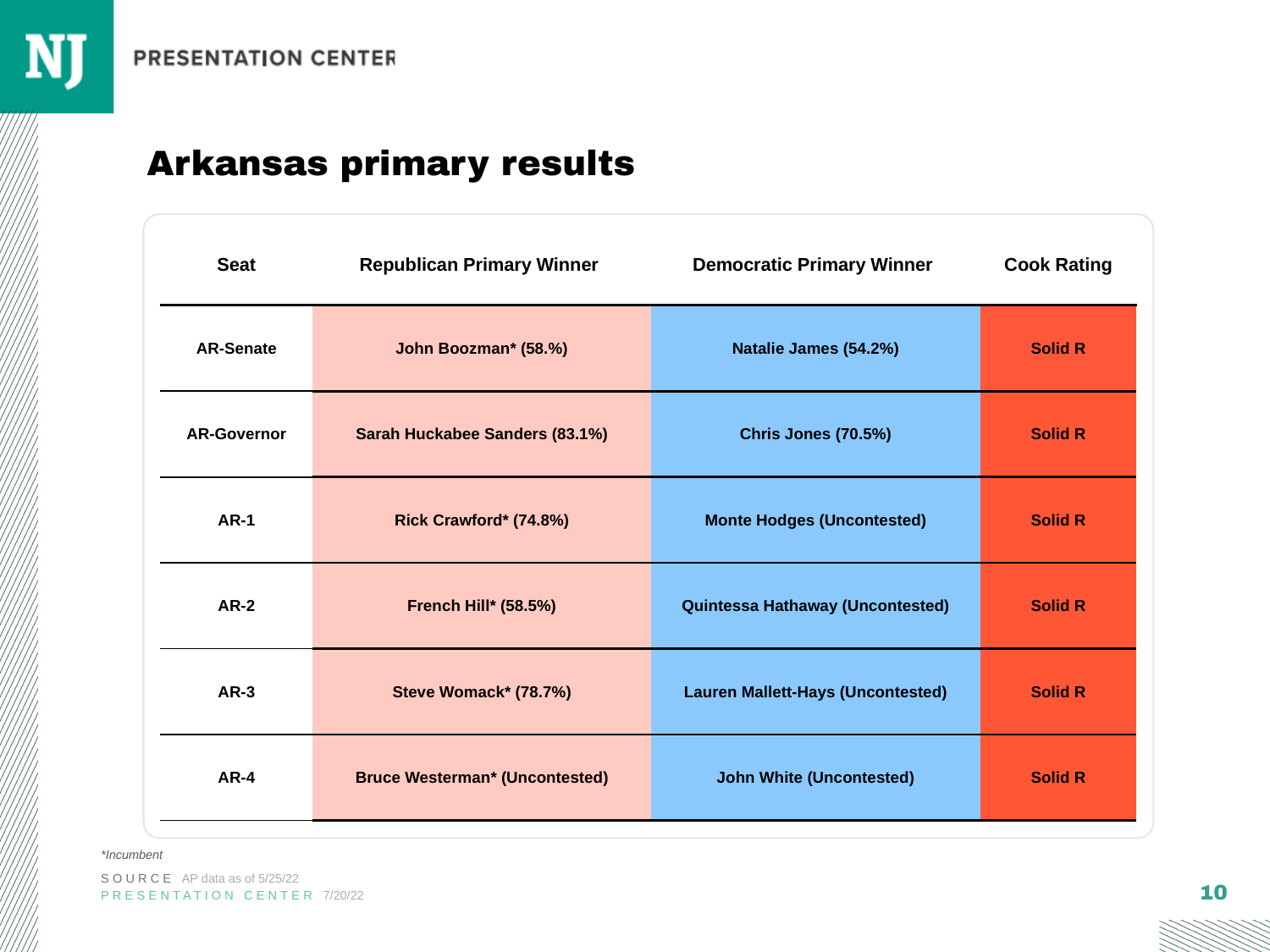

# Arkansas primary results

| Seat | Republican Primary Winner | Democratic Primary Winner | Cook Rating |
| --- | --- | --- | --- |
| AR-Senate | John Boozman\* (58.%) | Natalie James (54.2%) | Solid R |
| AR-Governor | Sarah Huckabee Sanders (83.1%) | Chris Jones (70.5%) | Solid R |
| AR-1 | Rick Crawford\* (74.8%) | Monte Hodges (Uncontested) | Solid R |
| AR-2 | French Hill\* (58.5%) | Quintessa Hathaway (Uncontested) | Solid R |
| AR-3 | Steve Womack\* (78.7%) | Lauren Mallett-Hays (Uncontested) | Solid R |
| AR-4 | Bruce Westerman\* (Uncontested) | John White (Uncontested) | Solid R |
*Incumbent

SOURCE AP data as of 5/25/22
PRESENTATION CENTER 7/20/22